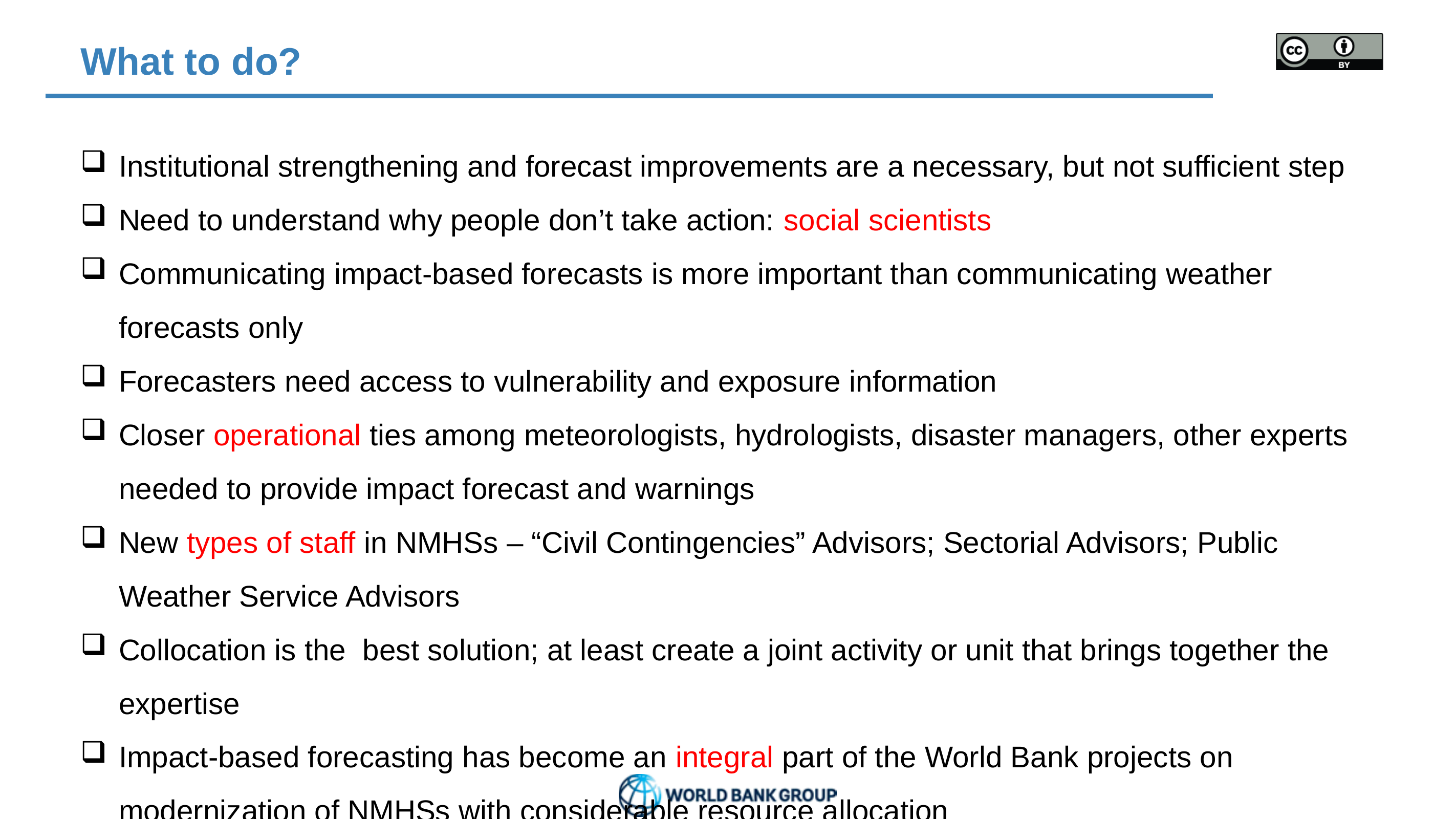

# What to do?
Institutional strengthening and forecast improvements are a necessary, but not sufficient step
Need to understand why people don’t take action: social scientists
Communicating impact-based forecasts is more important than communicating weather forecasts only
Forecasters need access to vulnerability and exposure information
Closer operational ties among meteorologists, hydrologists, disaster managers, other experts needed to provide impact forecast and warnings
New types of staff in NMHSs – “Civil Contingencies” Advisors; Sectorial Advisors; Public Weather Service Advisors
Collocation is the  best solution; at least create a joint activity or unit that brings together the expertise
Impact-based forecasting has become an integral part of the World Bank projects on modernization of NMHSs with considerable resource allocation